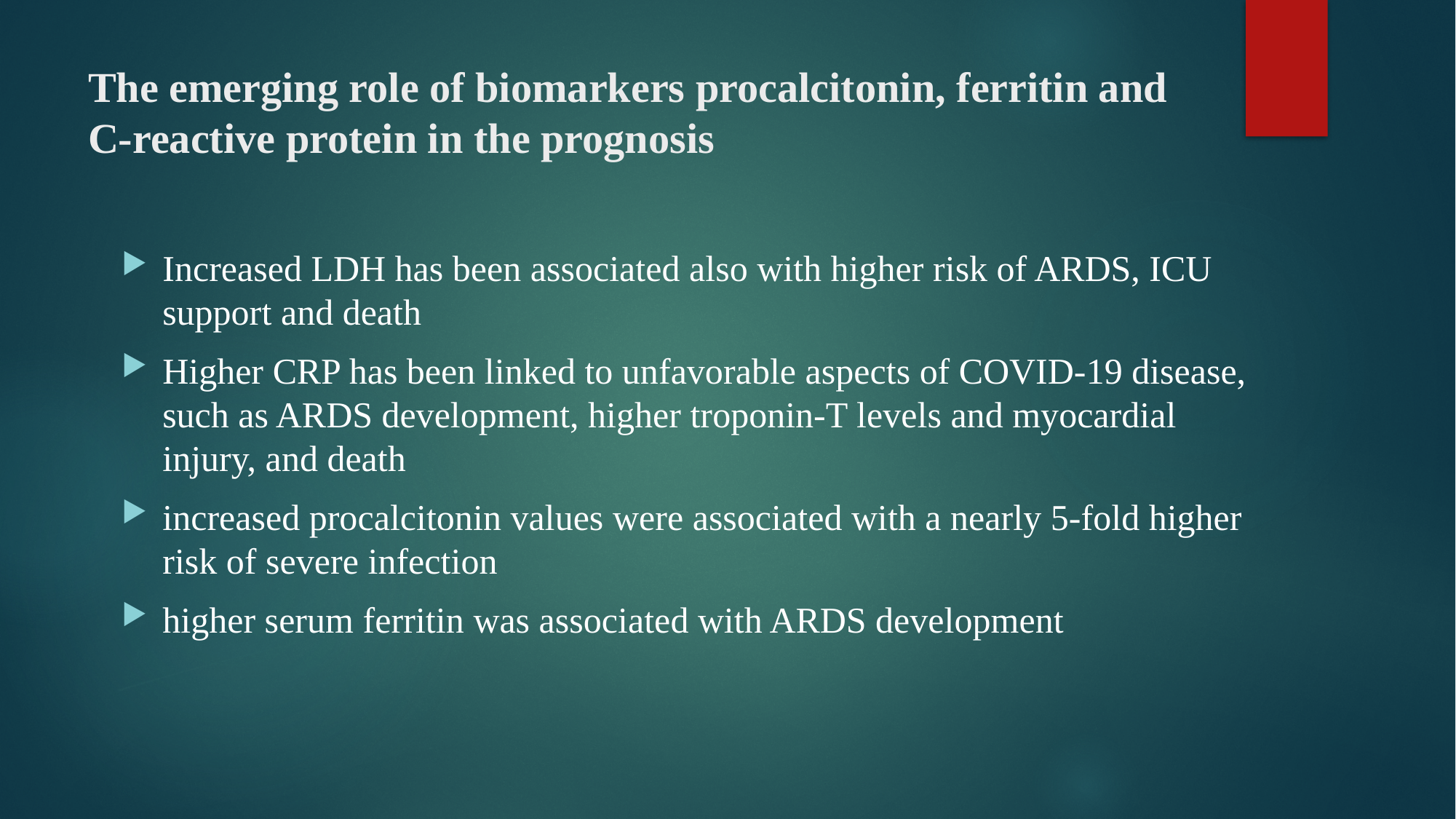

# The emerging role of biomarkers procalcitonin, ferritin and C-reactive protein in the prognosis
Increased LDH has been associated also with higher risk of ARDS, ICU support and death
Higher CRP has been linked to unfavorable aspects of COVID-19 disease, such as ARDS development, higher troponin-T levels and myocardial injury, and death
increased procalcitonin values were associated with a nearly 5-fold higher risk of severe infection
higher serum ferritin was associated with ARDS development